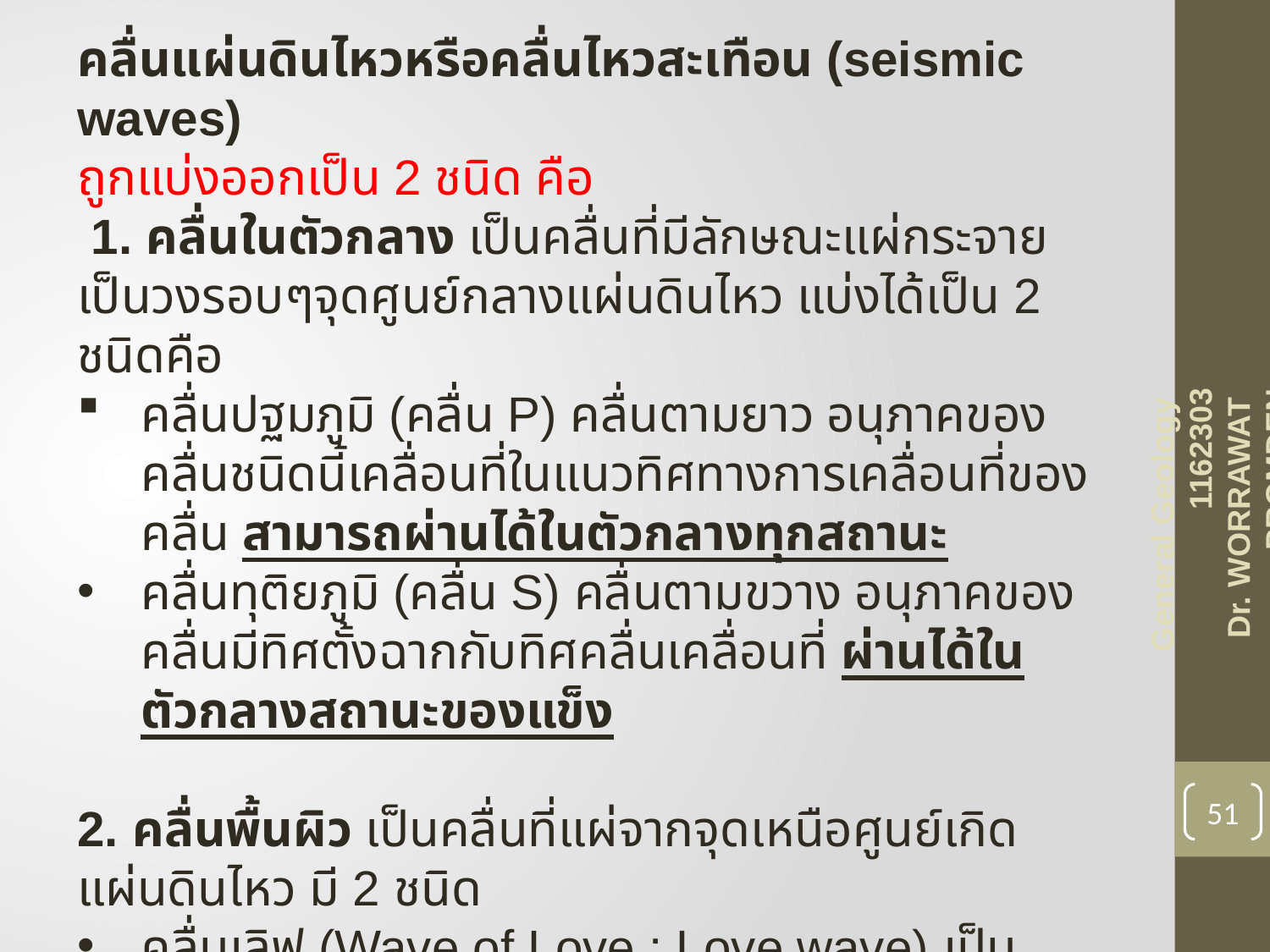

คลื่นแผ่นดินไหวหรือคลื่นไหวสะเทือน (seismic waves)
ถูกแบ่งออกเป็น 2 ชนิด คือ
 1. คลื่นในตัวกลาง เป็นคลื่นที่มีลักษณะแผ่กระจายเป็นวงรอบๆจุดศูนย์กลางแผ่นดินไหว แบ่งได้เป็น 2 ชนิดคือ
คลื่นปฐมภูมิ (คลื่น P) คลื่นตามยาว อนุภาคของคลื่นชนิดนี้เคลื่อนที่ในแนวทิศทางการเคลื่อนที่ของคลื่น สามารถผ่านได้ในตัวกลางทุกสถานะ
คลื่นทุติยภูมิ (คลื่น S) คลื่นตามขวาง อนุภาคของคลื่นมีทิศตั้งฉากกับทิศคลื่นเคลื่อนที่ ผ่านได้ในตัวกลางสถานะของแข็ง

2. คลื่นพื้นผิว เป็นคลื่นที่แผ่จากจุดเหนือศูนย์เกิดแผ่นดินไหว มี 2 ชนิด
คลื่นเลิฟ (Wave of Love : Love wave) เป็นคลื่นที่อนุภาคสั่นในแนวราบ มีทิศทางตั้งฉากกับการเคลื่อนที่ของคลื่น
คลื่นเรลีย์ (Wave of Rayleigh : Rayleigh wave) อนุภาคในคลื่นนี้สั่นเป็นรูปรี ในทิศทางการเคลื่อนที่ของคลื่น เป็นสาเหตุทำให้พื้นโลกสั่นขึ้นลง

General Geology  1162303
Dr. WORRAWAT  PROMDEN
51